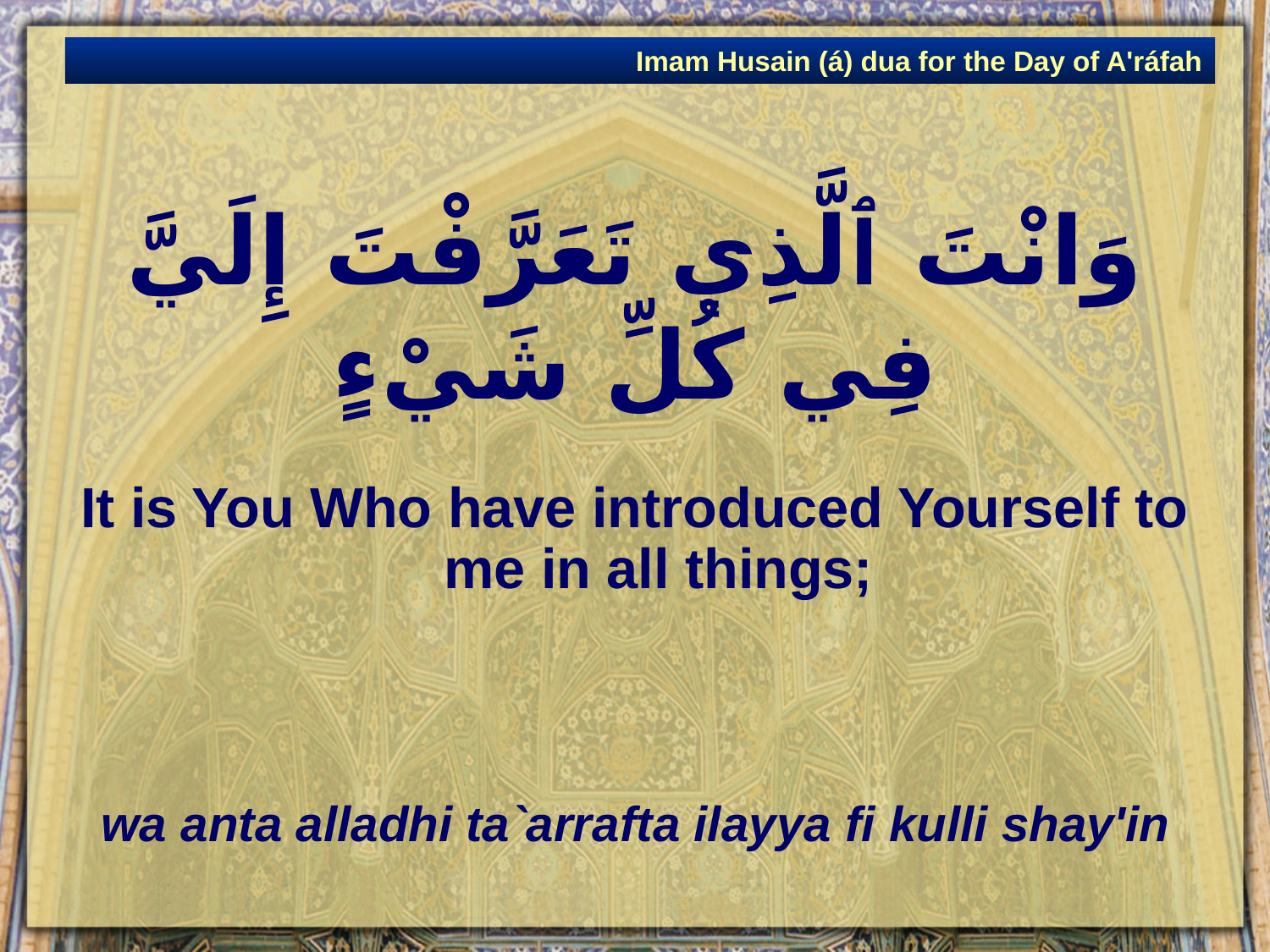

Imam Husain (á) dua for the Day of A'ráfah
# وَانْتَ ٱلَّذِي تَعَرَّفْتَ إِلَيَّ فِي كُلِّ شَيْءٍ
It is You Who have introduced Yourself to me in all things;
wa anta alladhi ta`arrafta ilayya fi kulli shay'in